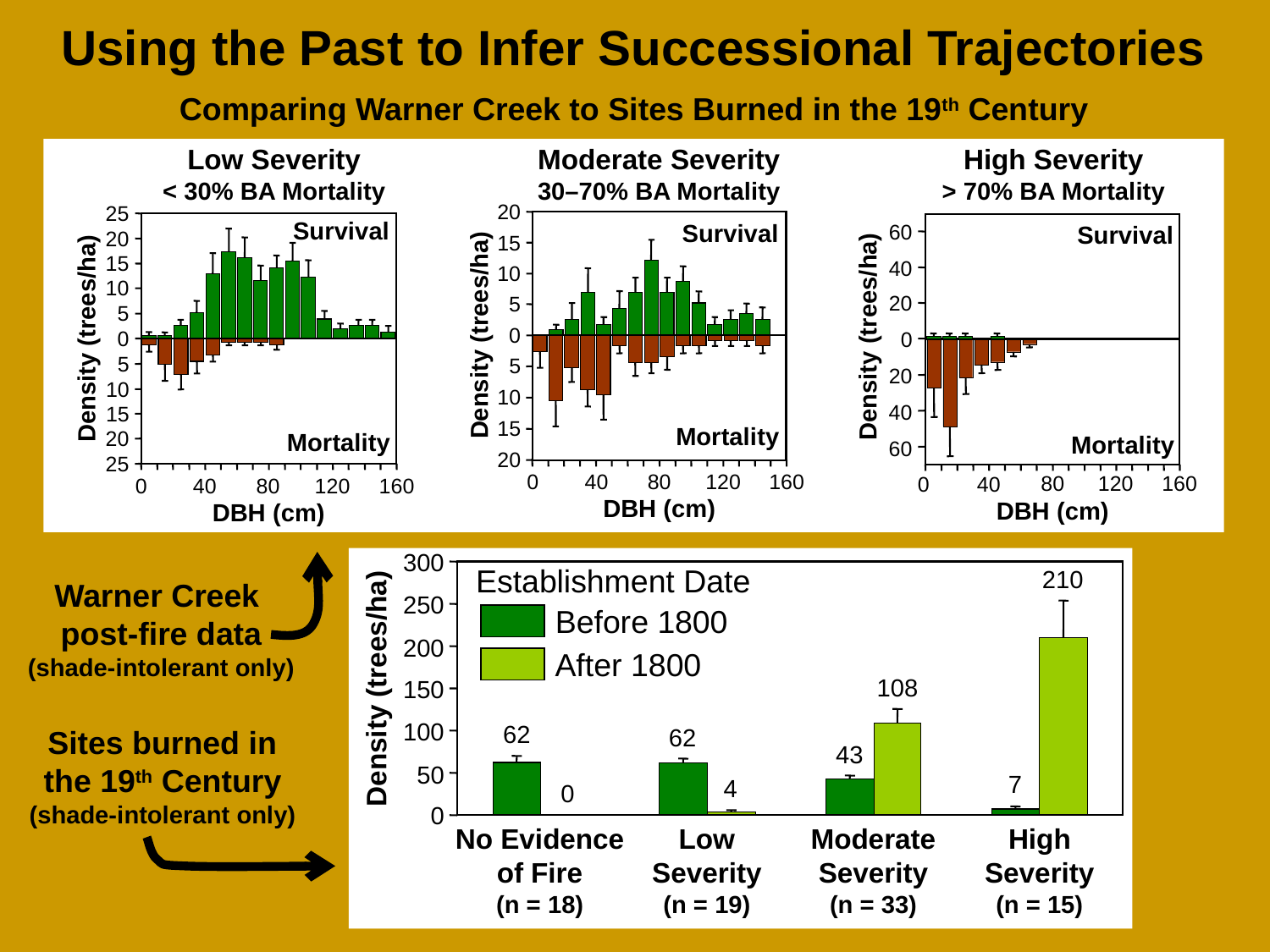

Using the Past to Infer Successional Trajectories

Comparing Warner Creek to Sites Burned in the 19th Century

Low Severity
< 30% BA Mortality
25

Survival
20

15

10

5

Density (trees/ha)
0

5

10

15

20
Mortality

25

0
40
80
120
160
DBH (cm)
Moderate Severity
30–70% BA Mortality
20

Survival
15

10

5

Density (trees/ha)
0

5

10

15

Mortality

20

160
0
40
80
120
DBH (cm)
High Severity
> 70% BA Mortality

60
Survival

40

20

Density (trees/ha)
0

20

40

Mortality
60

80
120
160
0
40
DBH (cm)
300

Establishment Date
Before 1800

After 1800

210
250

200

Density (trees/ha)
108
150

100
62
62

43

50

7

4

0

0

No Evidence
of Fire
(n = 18)
Low
Severity
(n = 19)
Moderate
Severity
(n = 33)
High
Severity
(n = 15)

Warner Creek
post-fire data
(shade-intolerant only)
Sites burned in the 19th Century
(shade-intolerant only)